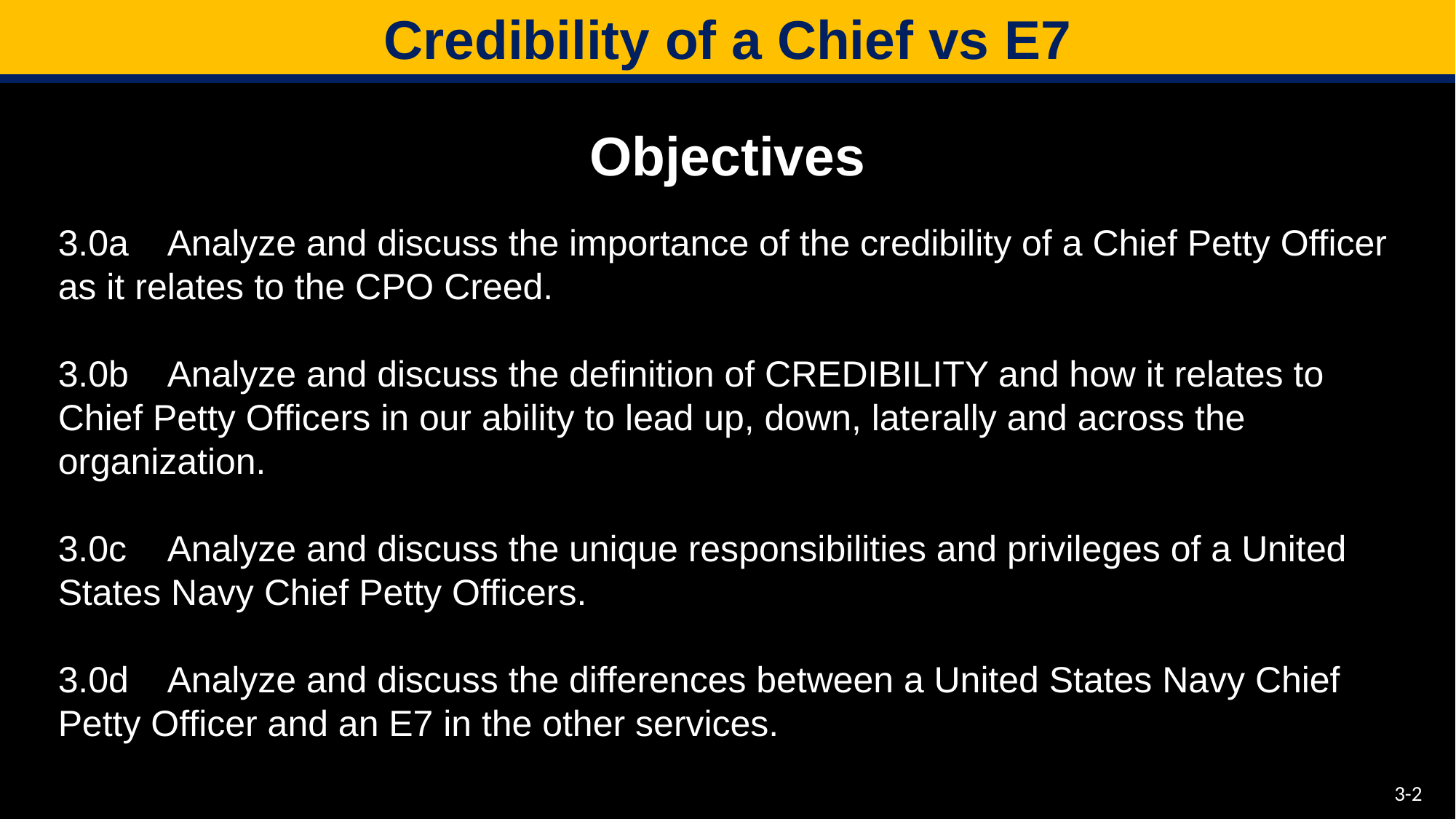

Credibility of a Chief vs E7

Objectives

3.0a  	Analyze and discuss the importance of the credibility of a Chief Petty Officer as it relates to the CPO Creed.

3.0b  	Analyze and discuss the definition of CREDIBILITY and how it relates to Chief Petty Officers in our ability to lead up, down, laterally and across the organization.

3.0c  	Analyze and discuss the unique responsibilities and privileges of a United States Navy Chief Petty Officers.

3.0d  	Analyze and discuss the differences between a United States Navy Chief Petty Officer and an E7 in the other services.

3-2